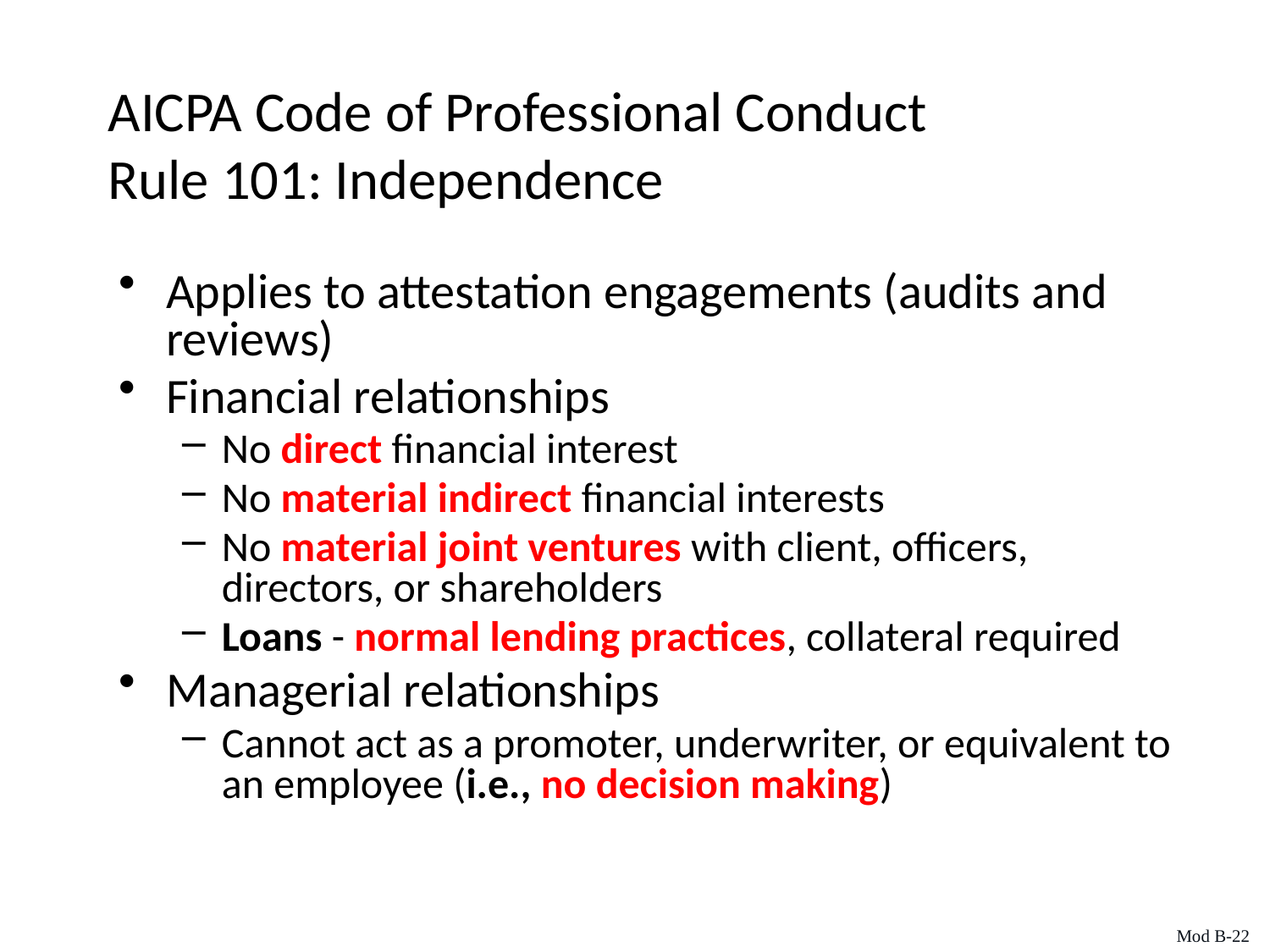

AICPA Code of Professional Conduct
Rule 101: Independence
Applies to attestation engagements (audits and reviews)
Financial relationships
No direct financial interest
No material indirect financial interests
No material joint ventures with client, officers, directors, or shareholders
Loans - normal lending practices, collateral required
Managerial relationships
Cannot act as a promoter, underwriter, or equivalent to an employee (i.e., no decision making)
Mod B-22